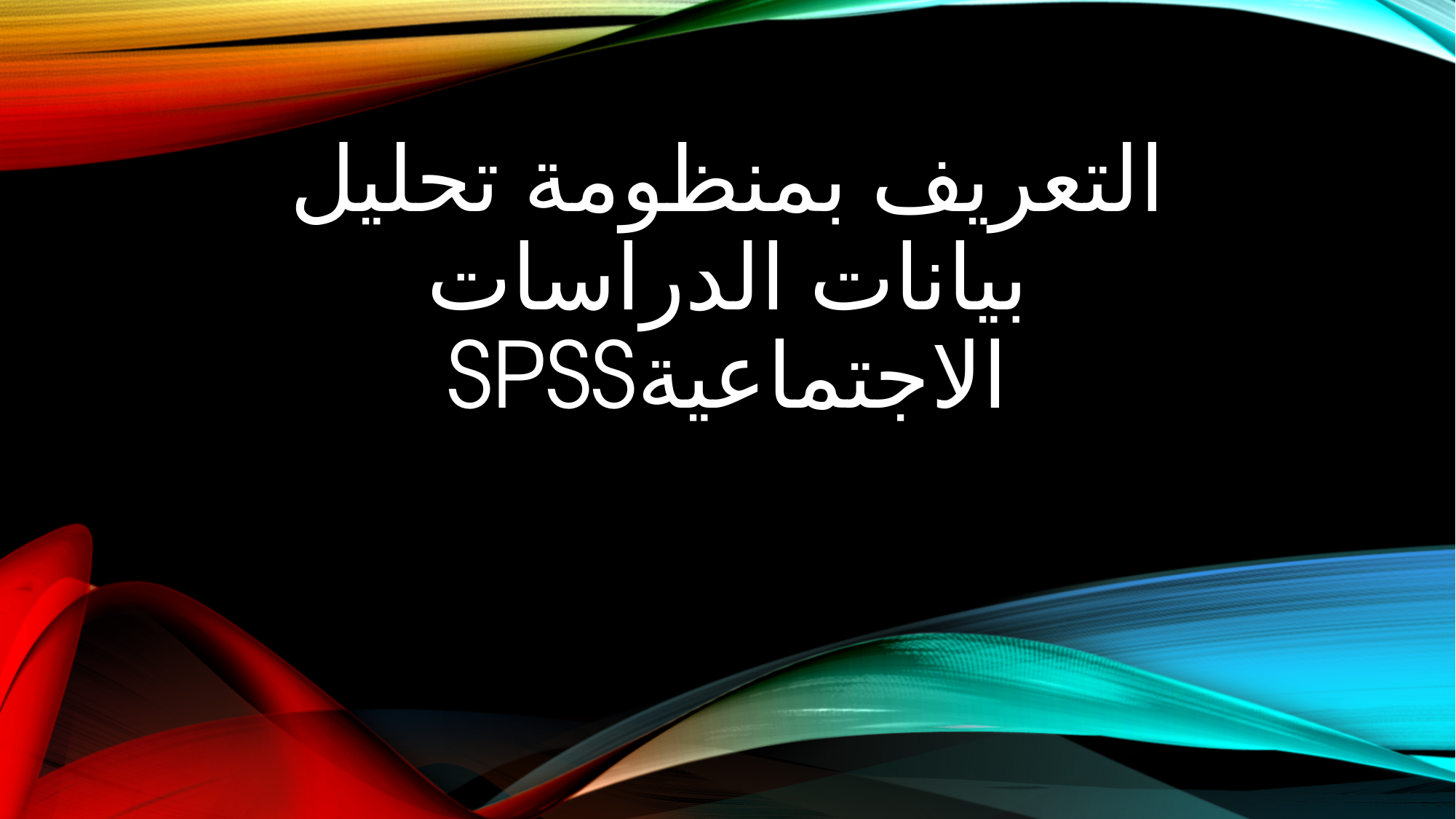

# التعريف بمنظومة تحليل بيانات الدراسات الاجتماعيةspss